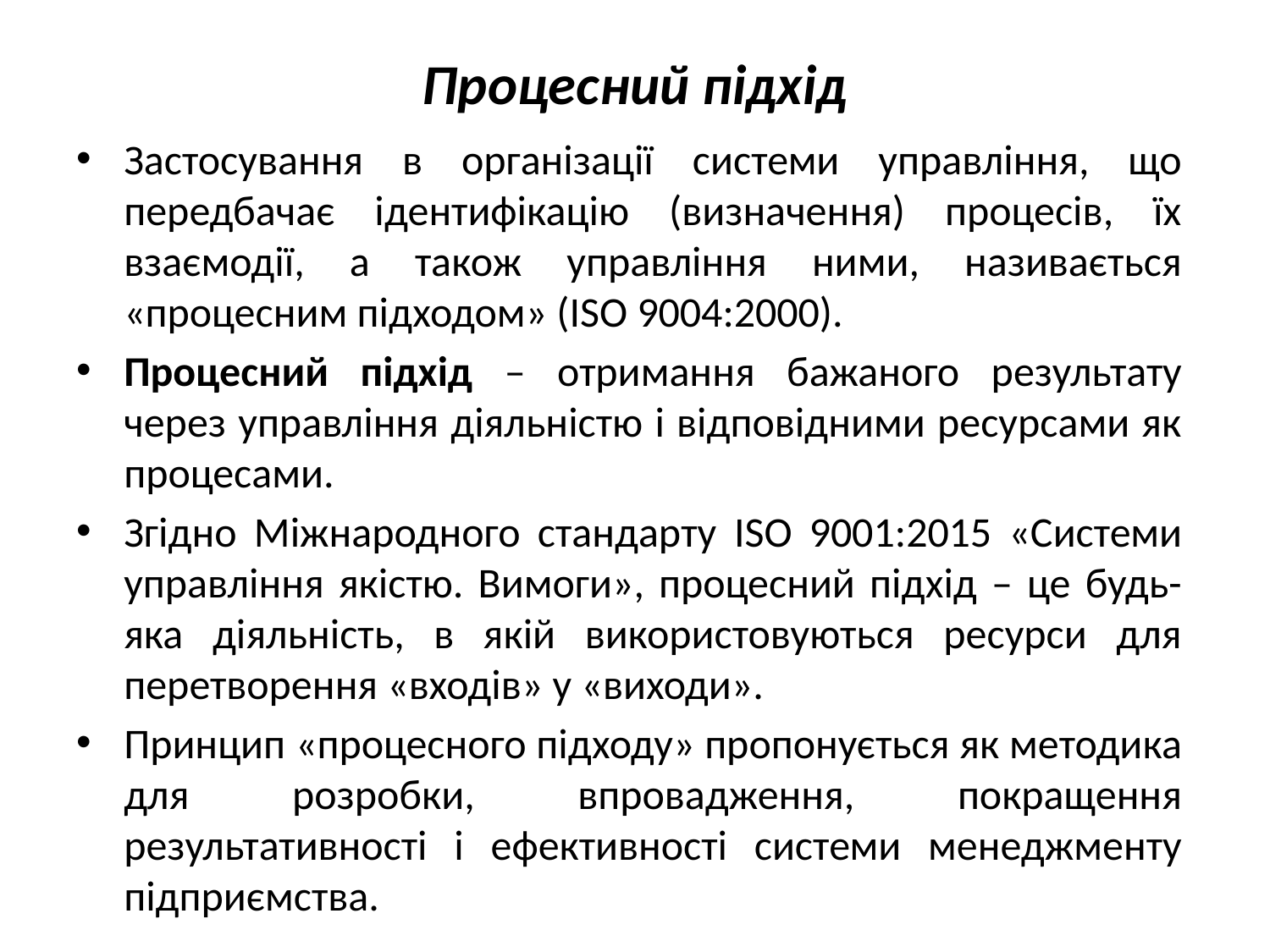

# Процесний підхід
Застосування в організації системи управління, що передбачає ідентифікацію (визначення) процесів, їх взаємодії, а також управління ними, називається «процесним підходом» (ISO 9004:2000).
Процесний підхід – отримання бажаного результату через управління діяльністю і відповідними ресурсами як процесами.
Згідно Міжнародного стандарту ISO 9001:2015 «Системи управління якістю. Вимоги», процесний підхід – це будь-яка діяльність, в якій використовуються ресурси для перетворення «входів» у «виходи».
Принцип «процесного підходу» пропонується як методика для розробки, впровадження, покращення результативності і ефективності системи менеджменту підприємства.